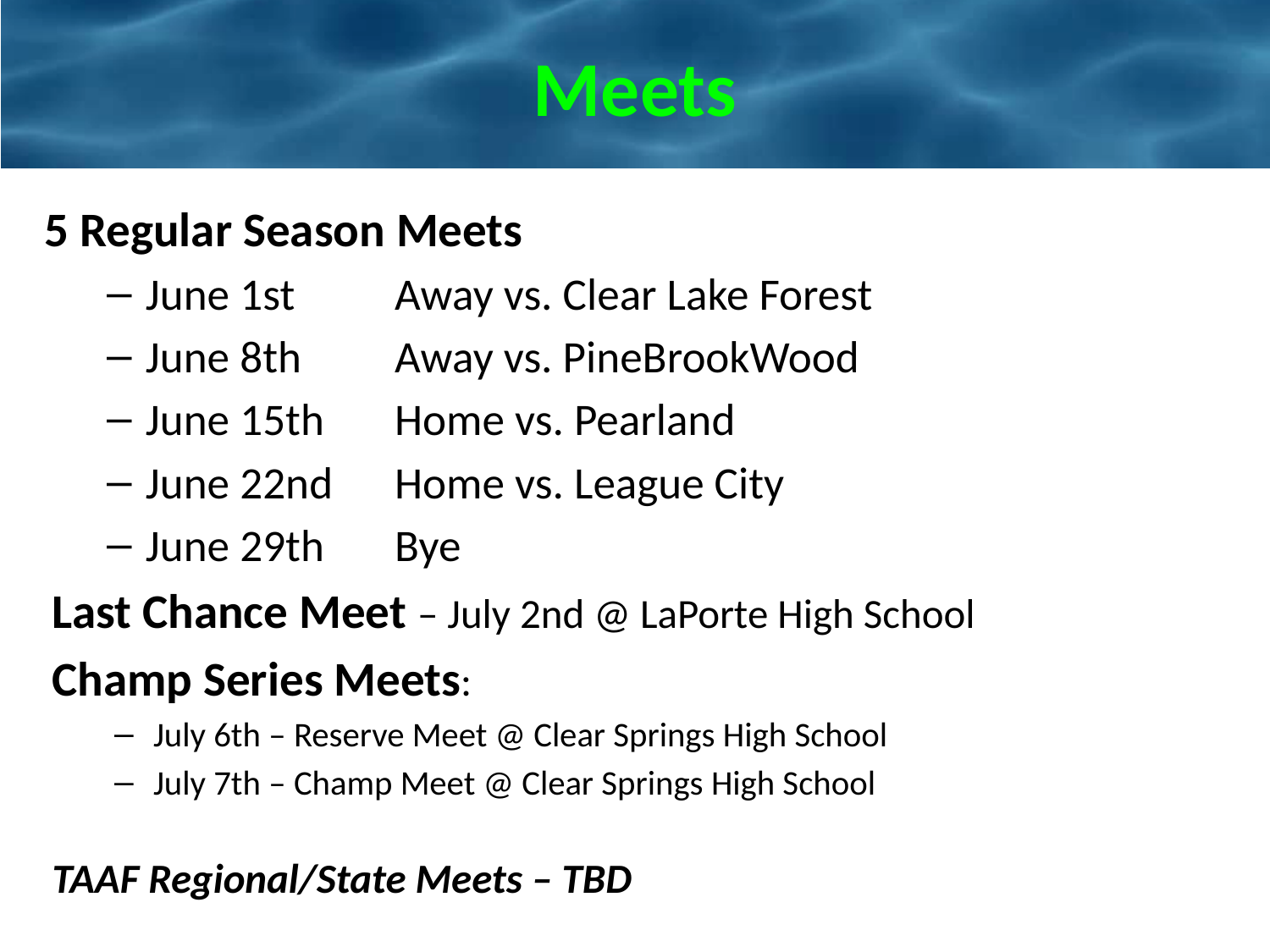

# Meets
5 Regular Season Meets
June 1st	Away vs. Clear Lake Forest
June 8th	Away vs. PineBrookWood
June 15th	Home vs. Pearland
June 22nd  	Home vs. League City
June 29th	Bye
Last Chance Meet – July 2nd @ LaPorte High School
Champ Series Meets:
July 6th – Reserve Meet @ Clear Springs High School
July 7th – Champ Meet @ Clear Springs High School

TAAF Regional/State Meets – TBD